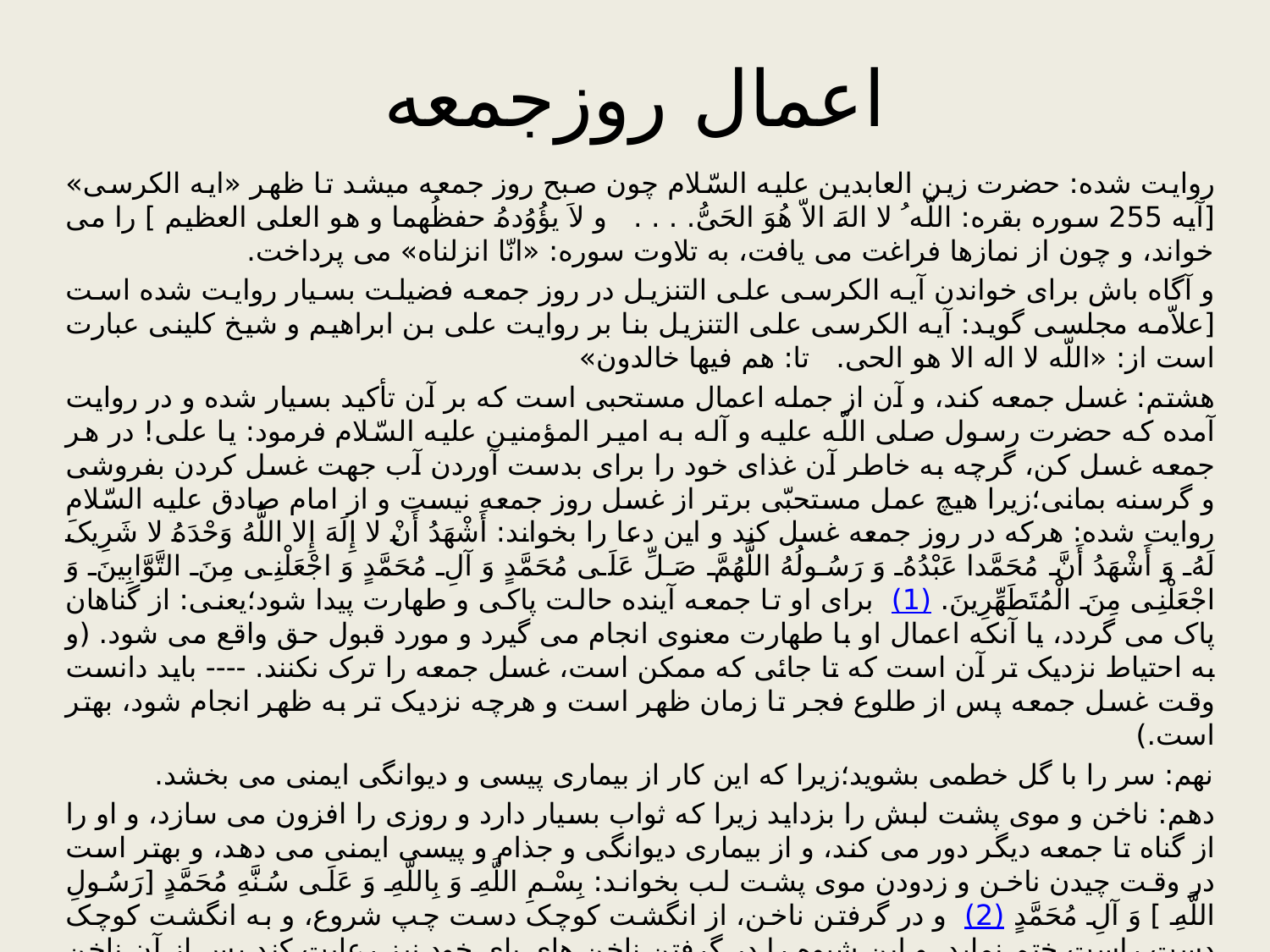

# اعمال روزجمعه
روایت شده: حضرت زین العابدین علیه السّلام چون صبح روز جمعه میشد تا ظهر «ایه الکرسی» [آیه 255 سوره بقره: اللّه ُ لا الهَ الاّ هُوَ الحَیُّ. . . .   و لاَ یؤُوُدهُ حفظُهما و هو العلی العظیم ] را می خواند، و چون از نمازها فراغت می یافت، به تلاوت سوره: «انّا انزلناه» می پرداخت.
و آگاه باش برای خواندن آیه الکرسی علی التنزیل در روز جمعه فضیلت بسیار روایت شده است [علاّمه مجلسی گوید: آیه الکرسی علی التنزیل بنا بر روایت علی بن ابراهیم و شیخ کلینی عبارت است از: «اللّه لا اله الا هو الحی.   تا: هم فیها خالدون»
هشتم: غسل جمعه کند، و آن از جمله اعمال مستحبی است که بر آن تأکید بسیار شده و در روایت آمده که حضرت رسول صلی اللّه علیه و آله به امیر المؤمنین علیه السّلام فرمود: یا علی! در هر جمعه غسل کن، گرچه به خاطر آن غذای خود را برای بدست آوردن آب جهت غسل کردن بفروشی و گرسنه بمانی؛زیرا هیچ عمل مستحبّی برتر از غسل روز جمعه نیست و از امام صادق علیه السّلام روایت شده: هرکه در روز جمعه غسل کند و این دعا را بخواند: أَشْهَدُ أَنْ لا إِلَهَ إِلا اللَّهُ وَحْدَهُ لا شَرِیکَ لَهُ وَ أَشْهَدُ أَنَّ مُحَمَّدا عَبْدُهُ وَ رَسُولُهُ اللَّهُمَّ صَلِّ عَلَی مُحَمَّدٍ وَ آلِ مُحَمَّدٍ وَ اجْعَلْنِی مِنَ التَّوَّابِینَ وَ اجْعَلْنِی مِنَ الْمُتَطَهِّرِینَ. (1)  برای او تا جمعه آینده حالت پاکی و طهارت پیدا شود؛یعنی: از گناهان پاک می گردد، یا آنکه اعمال او با طهارت معنوی انجام می گیرد و مورد قبول حق واقع می شود. (و به احتیاط نزدیک تر آن است که تا جائی که ممکن است، غسل جمعه را ترک نکنند. ---- باید دانست وقت غسل جمعه پس از طلوع فجر تا زمان ظهر است و هرچه نزدیک تر به ظهر انجام شود، بهتر است.)
نهم: سر را با گل خطمی بشوید؛زیرا که این کار از بیماری پیسی و دیوانگی ایمنی می بخشد.
دهم: ناخن و موی پشت لبش را بزداید زیرا که ثواب بسیار دارد و روزی را افزون می سازد، و او را از گناه تا جمعه دیگر دور می کند، و از بیماری دیوانگی و جذام و پیسی ایمنی می دهد، و بهتر است در وقت چیدن ناخن و زدودن موی پشت لب بخواند: بِسْمِ اللَّهِ وَ بِاللَّهِ وَ عَلَی سُنَّهِ مُحَمَّدٍ [رَسُولِ اللَّهِ ] وَ آلِ مُحَمَّدٍ (2)  و در گرفتن ناخن، از انگشت کوچک دست چپ شروع، و به انگشت کوچک دست راست ختم نماید، و این شیوه را در گرفتن ناخن های پای خود نیز رعایت کند پس از آن ناخن های چیده را دفن کند.
یازدهم: بوی خوش استعمال کند و جامه های پاکیزه خود را بپوشد.
دوازدهم: صدقه دهد، چه بر طبق یک روایت: ثواب صدقه دادن در شب و روز جمعه، هزار برابر اوقات دیگر است.
سیزدهم: برای خانواده خود خوردنی های خوب و تازه از قبیل میوه و گوشت تهیه کند تا به آمدن جمعه شاد شوند.